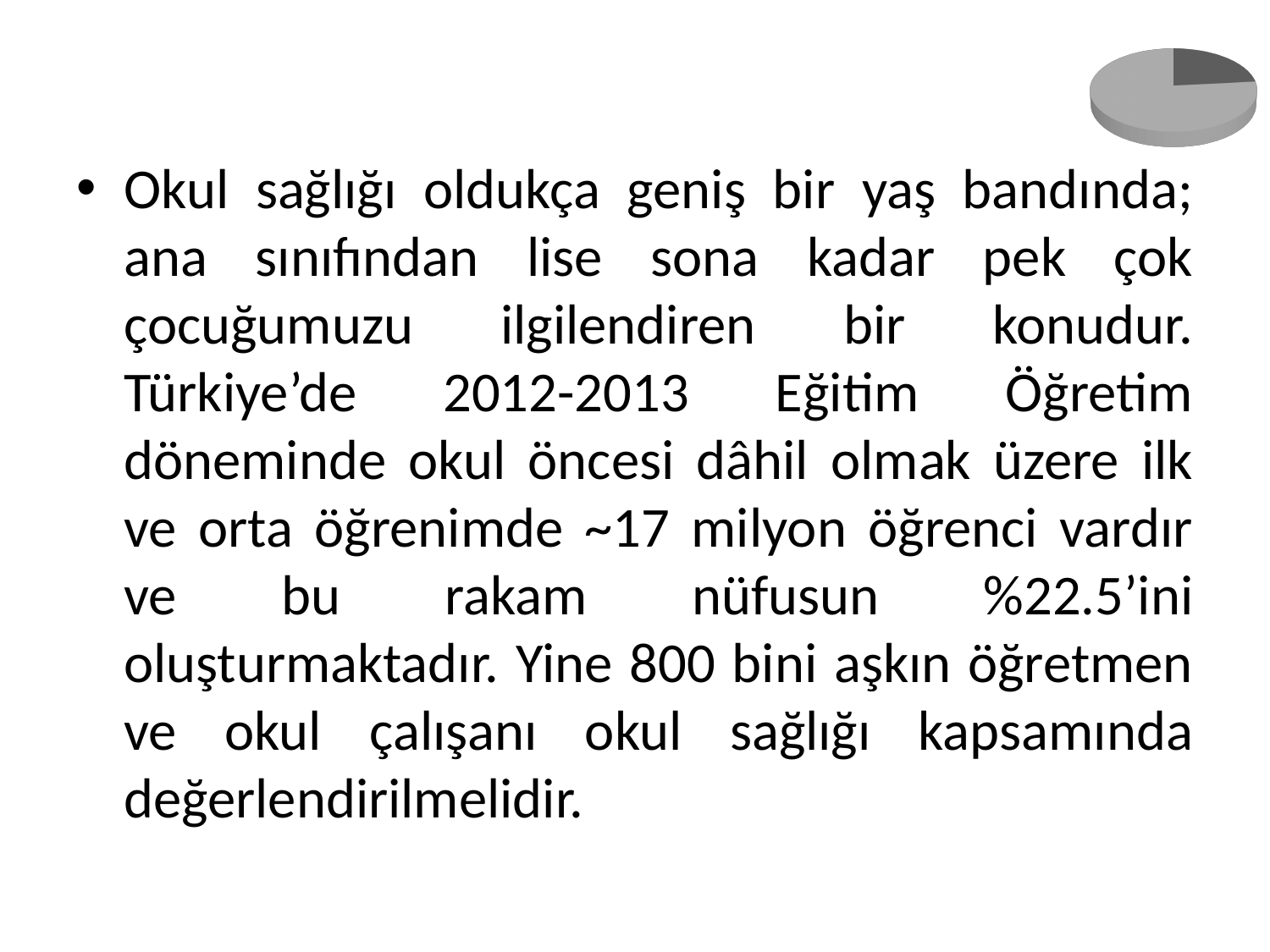

[unsupported chart]

Okul sağlığı oldukça geniş bir yaş bandında; ana sınıfından lise sona kadar pek çok çocuğumuzu ilgilendiren bir konudur. Türkiye’de 2012-2013 Eğitim Öğretim döneminde okul öncesi dâhil olmak üzere ilk ve orta öğrenimde ~17 milyon öğrenci vardır ve bu rakam nüfusun %22.5’ini oluşturmaktadır. Yine 800 bini aşkın öğretmen ve okul çalışanı okul sağlığı kapsamında değerlendirilmelidir.